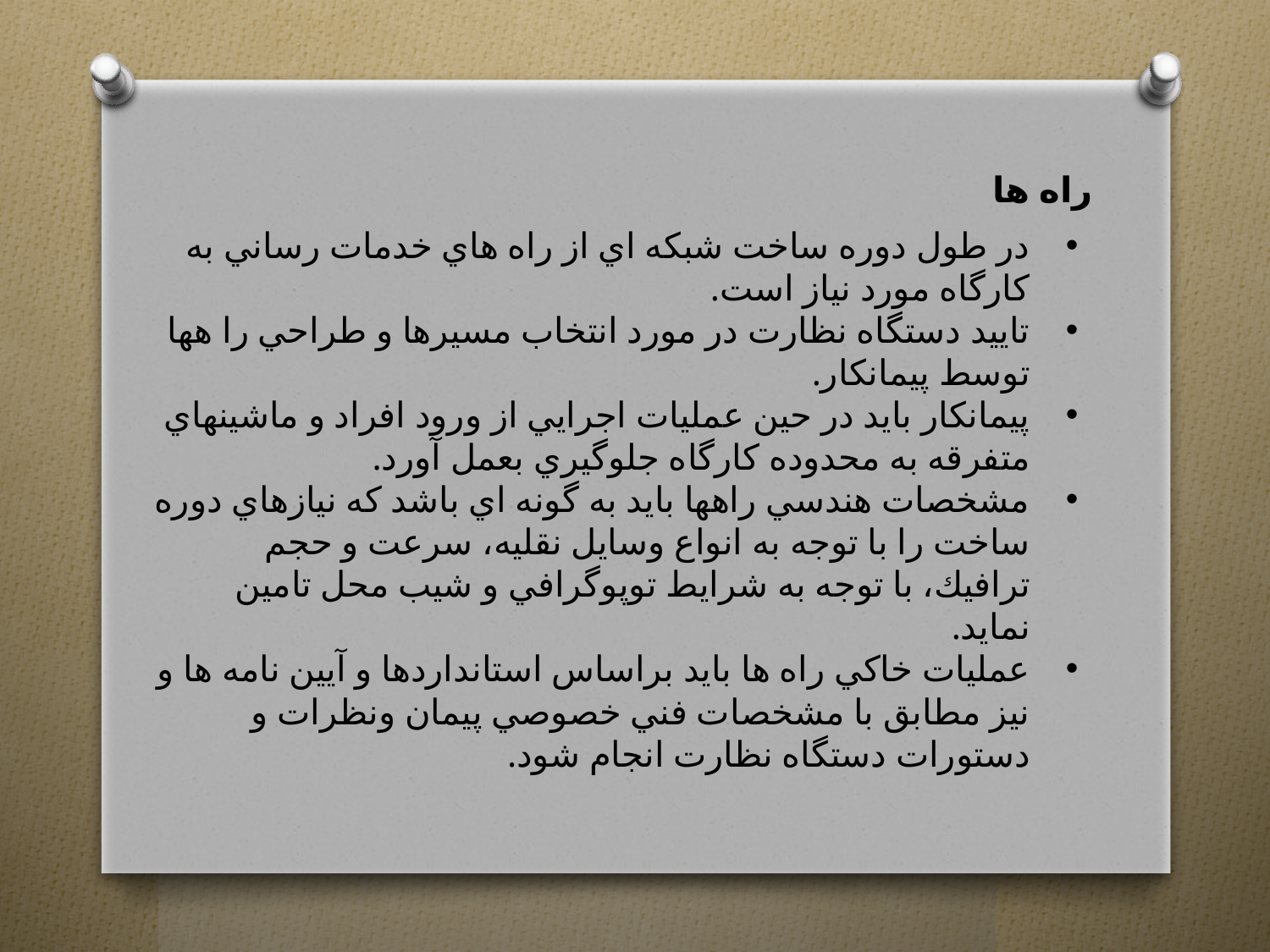

راه ها
در طول دوره ساخت شبكه اي از راه هاي خدمات رساني به كارگاه مورد نياز است.
تاييد دستگاه نظارت در مورد انتخاب مسيرها و طراحي را هها توسط پیمانکار.
پيمانكار بايد در حين عمليات اجرايي از ورود افراد و ماشينهاي متفرقه به محدوده كارگاه جلوگيري بعمل آورد.
مشخصات هندسي راهها بايد به گونه اي باشد كه نيازهاي دوره ساخت را با توجه به انواع وسايل نقليه، سرعت و حجم ترافيك، با توجه به شرايط توپوگرافي و شيب محل تامين نمايد.
عمليات خاكي راه ها بايد براساس استانداردها و آيين نامه ها و نيز مطابق با مشخصات فني خصوصي پيمان ونظرات و دستورات دستگاه نظارت انجام شود.